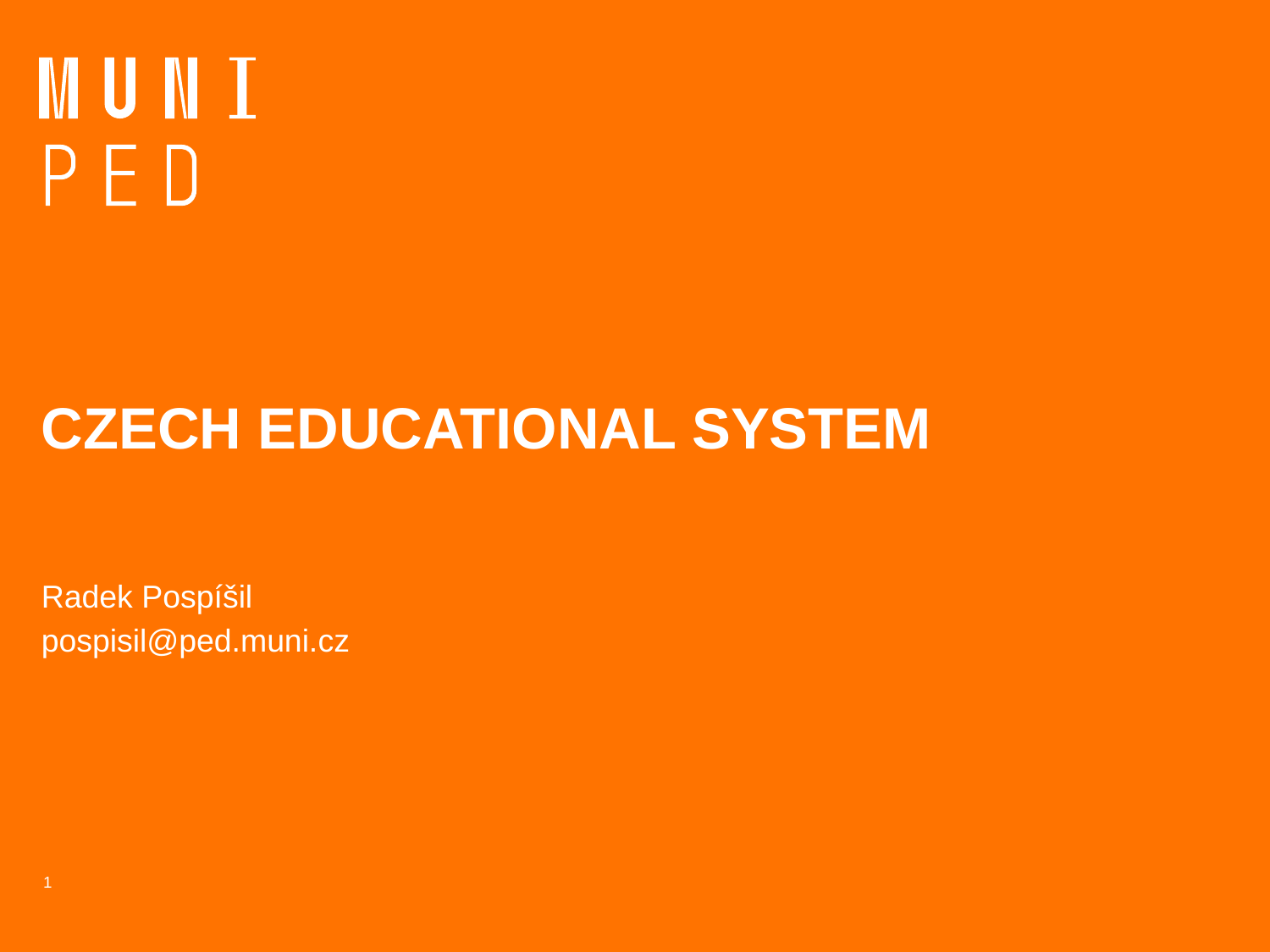

# CZECH EDUCATIONAL SYSTEM
Radek Pospíšil
pospisil@ped.muni.cz
1